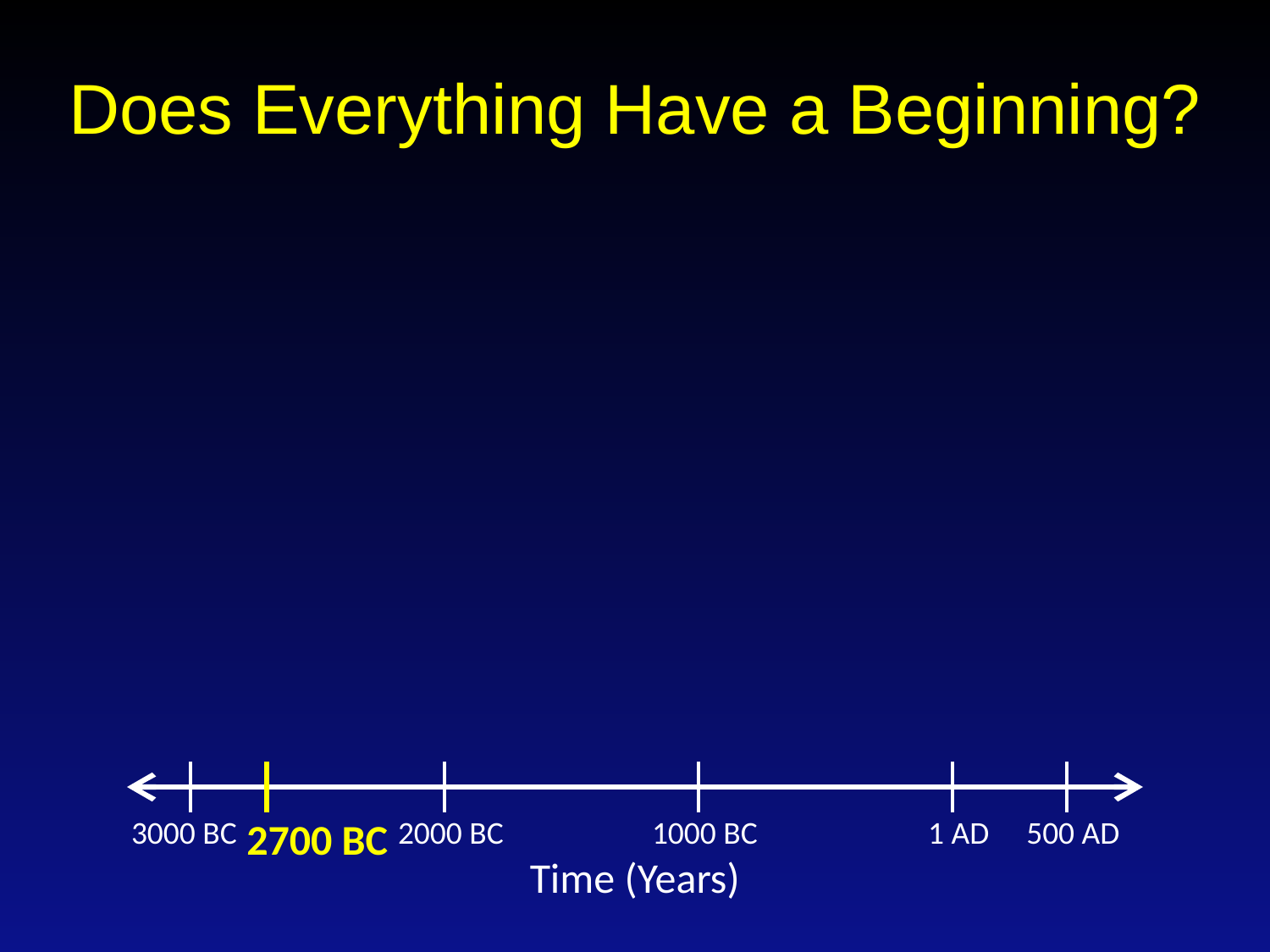

Does Everything Have a Beginning?

3000 BC
2700 BC
2000 BC
1000 BC
1 AD
500 AD
Time (Years)